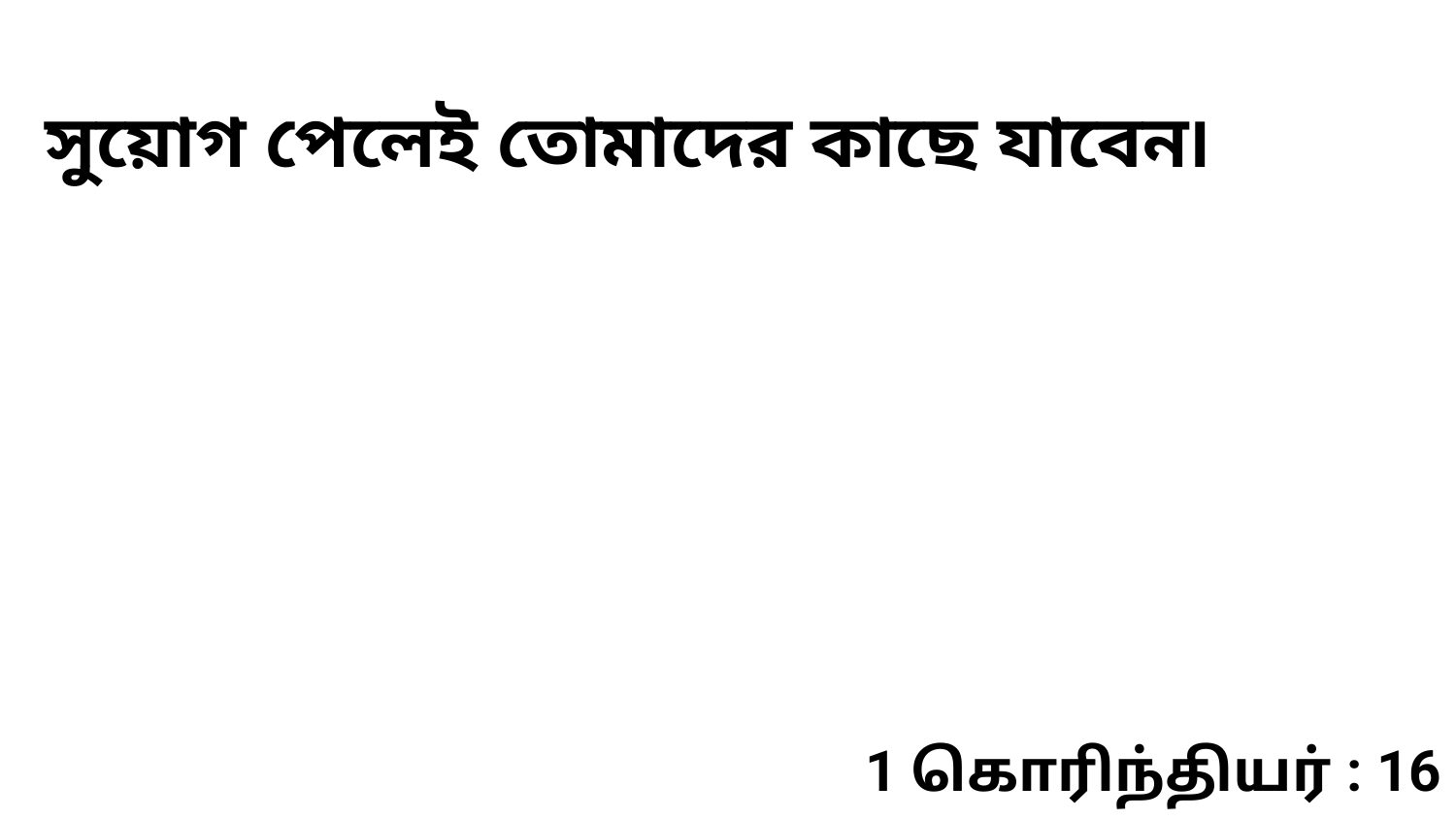

সুয়োগ পেলেই তোমাদের কাছে যাবেন৷
1 கொரிந்தியர் : 16